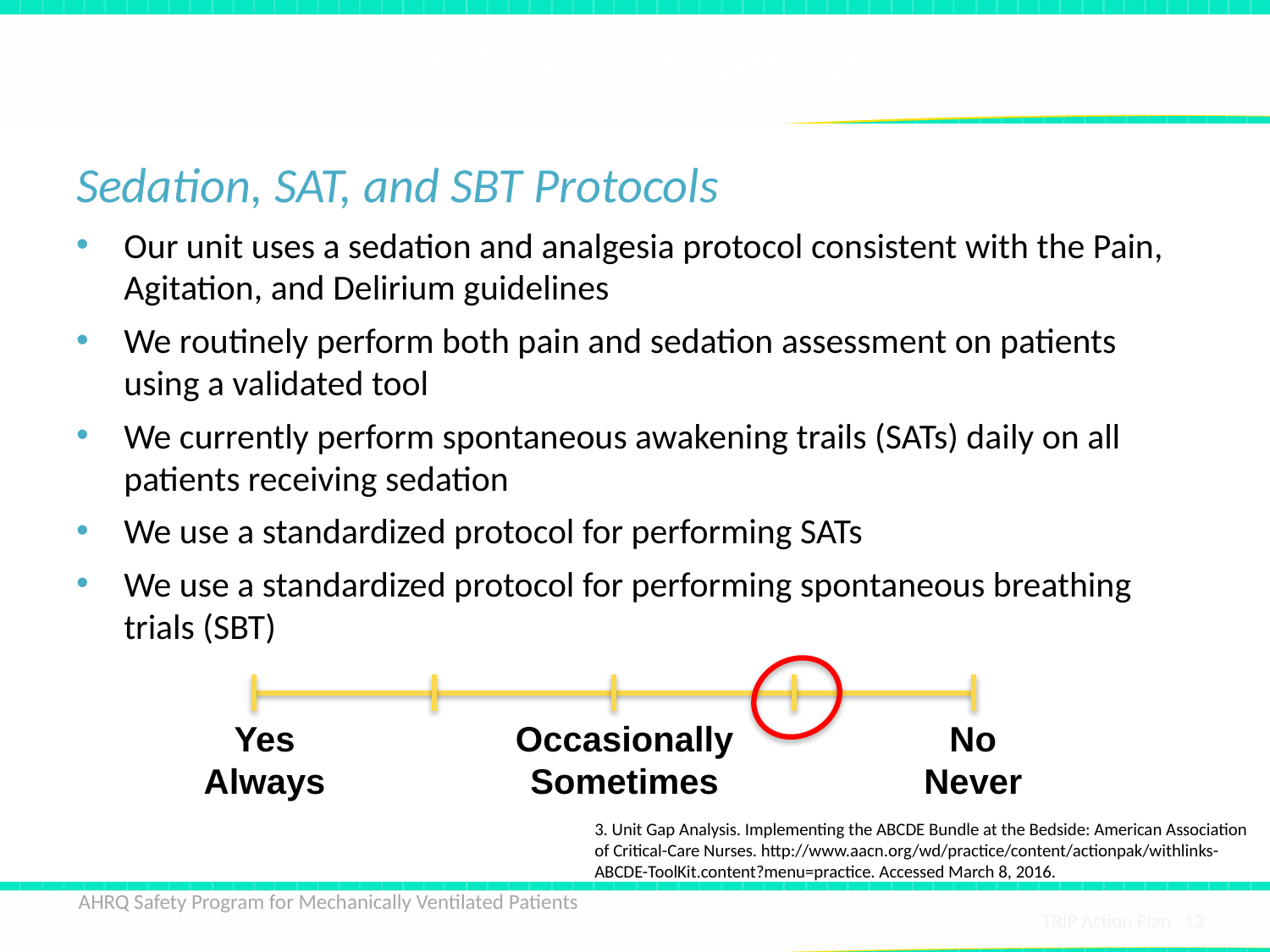

# Unit-Based Gap Analysis3
Sedation, SAT, and SBT Protocols
Our unit uses a sedation and analgesia protocol consistent with the Pain, Agitation, and Delirium guidelines
We routinely perform both pain and sedation assessment on patients using a validated tool
We currently perform spontaneous awakening trails (SATs) daily on all patients receiving sedation
We use a standardized protocol for performing SATs
We use a standardized protocol for performing spontaneous breathing trials (SBT)

Yes
Always
Occasionally
Sometimes
No
Never
3. Unit Gap Analysis. Implementing the ABCDE Bundle at the Bedside: American Association of Critical-Care Nurses. http://www.aacn.org/wd/practice/content/actionpak/withlinks-ABCDE-ToolKit.content?menu=practice. Accessed March 8, 2016.